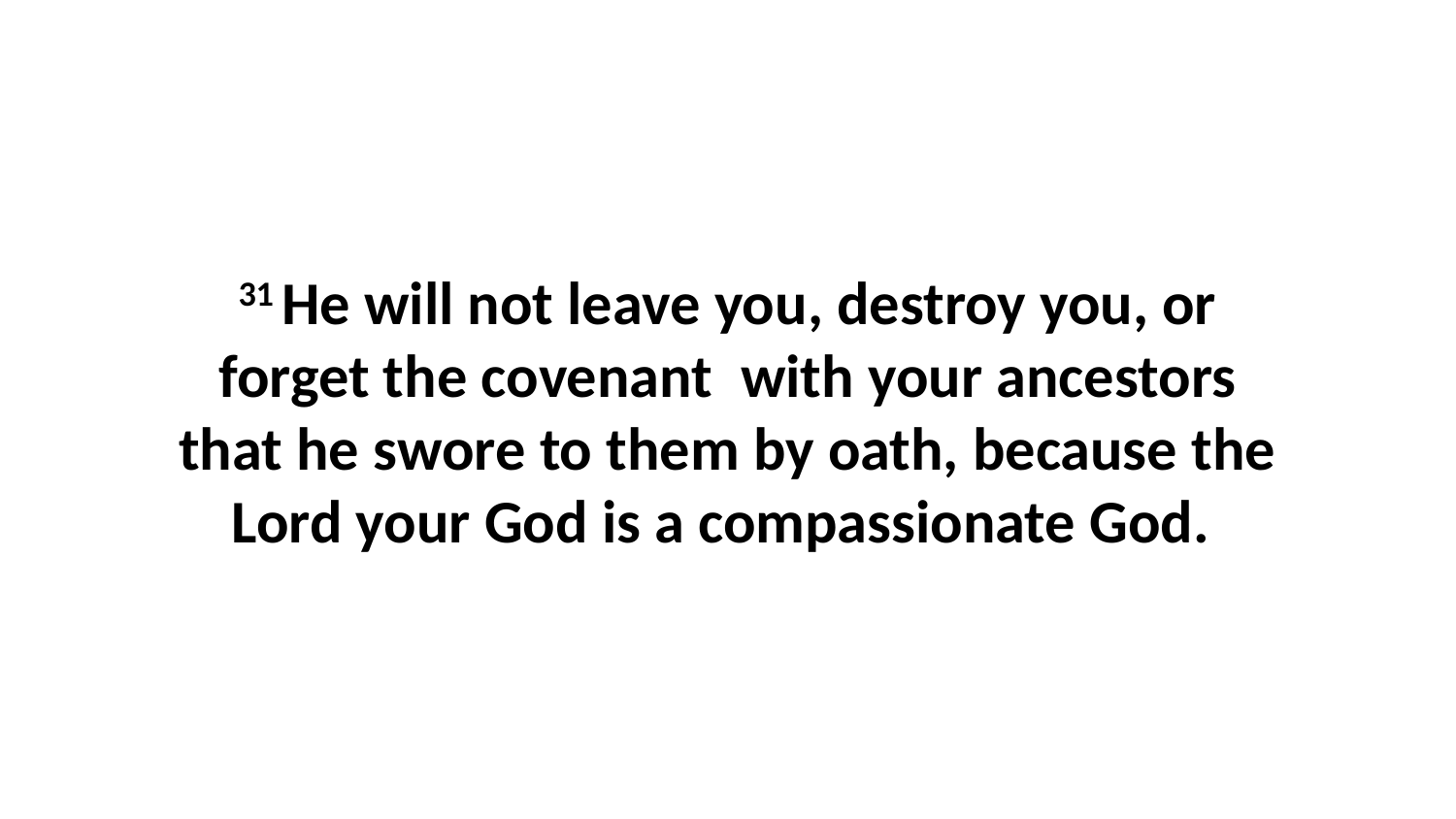

31 He will not leave you, destroy you, or forget the covenant  with your ancestors that he swore to them by oath, because the Lord your God is a compassionate God.